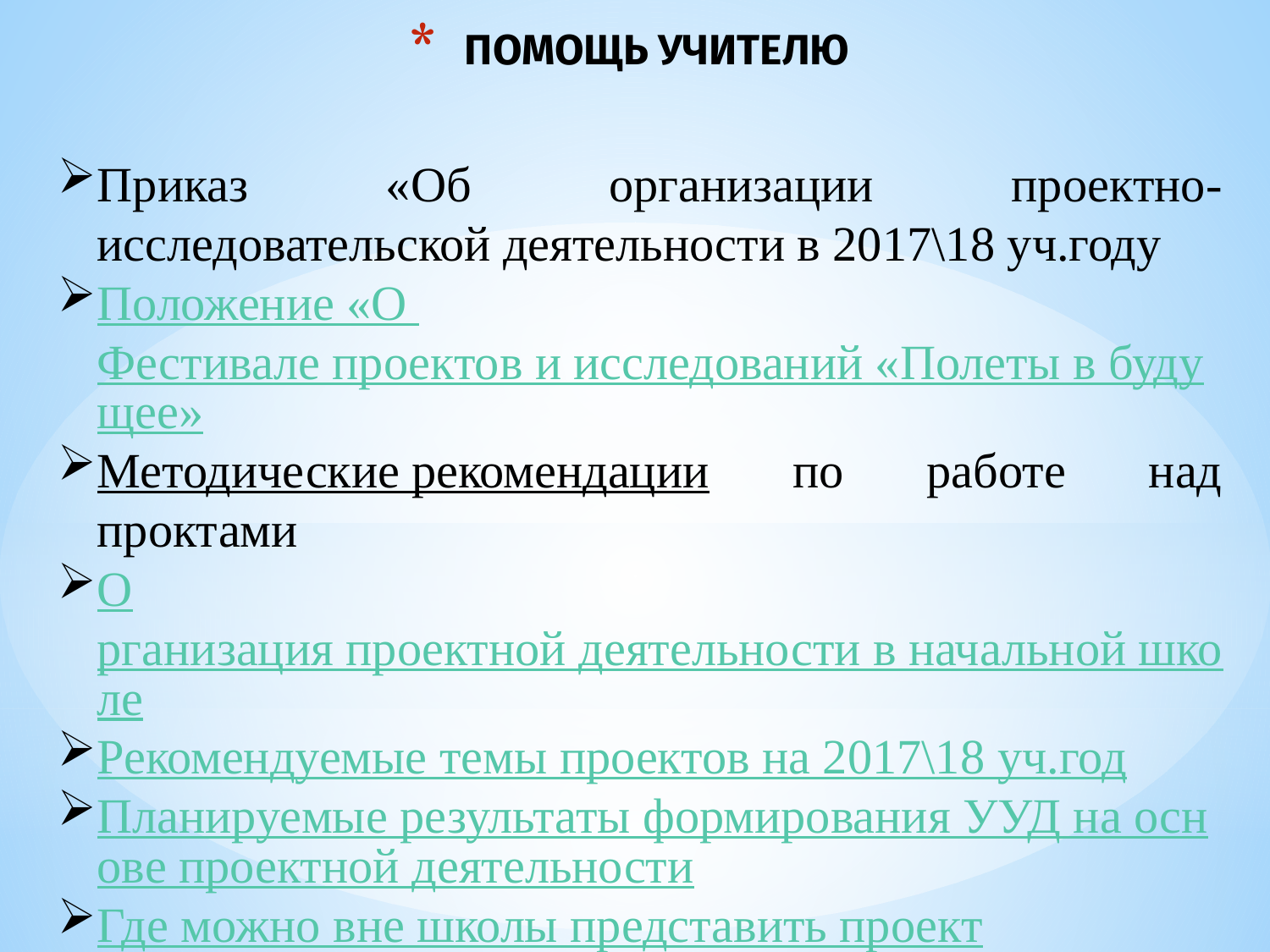

# ПОМОЩЬ УЧИТЕЛЮ
Приказ «Об организации проектно-исследовательской деятельности в 2017\18 уч.году
Положение «О Фестивале проектов и исследований «Полеты в будущее»
Методические рекомендации по работе над проктами
Организация проектной деятельности в начальной школе
Рекомендуемые темы проектов на 2017\18 уч.год
Планируемые результаты формирования УУД на основе проектной деятельности
Где можно вне школы представить проект